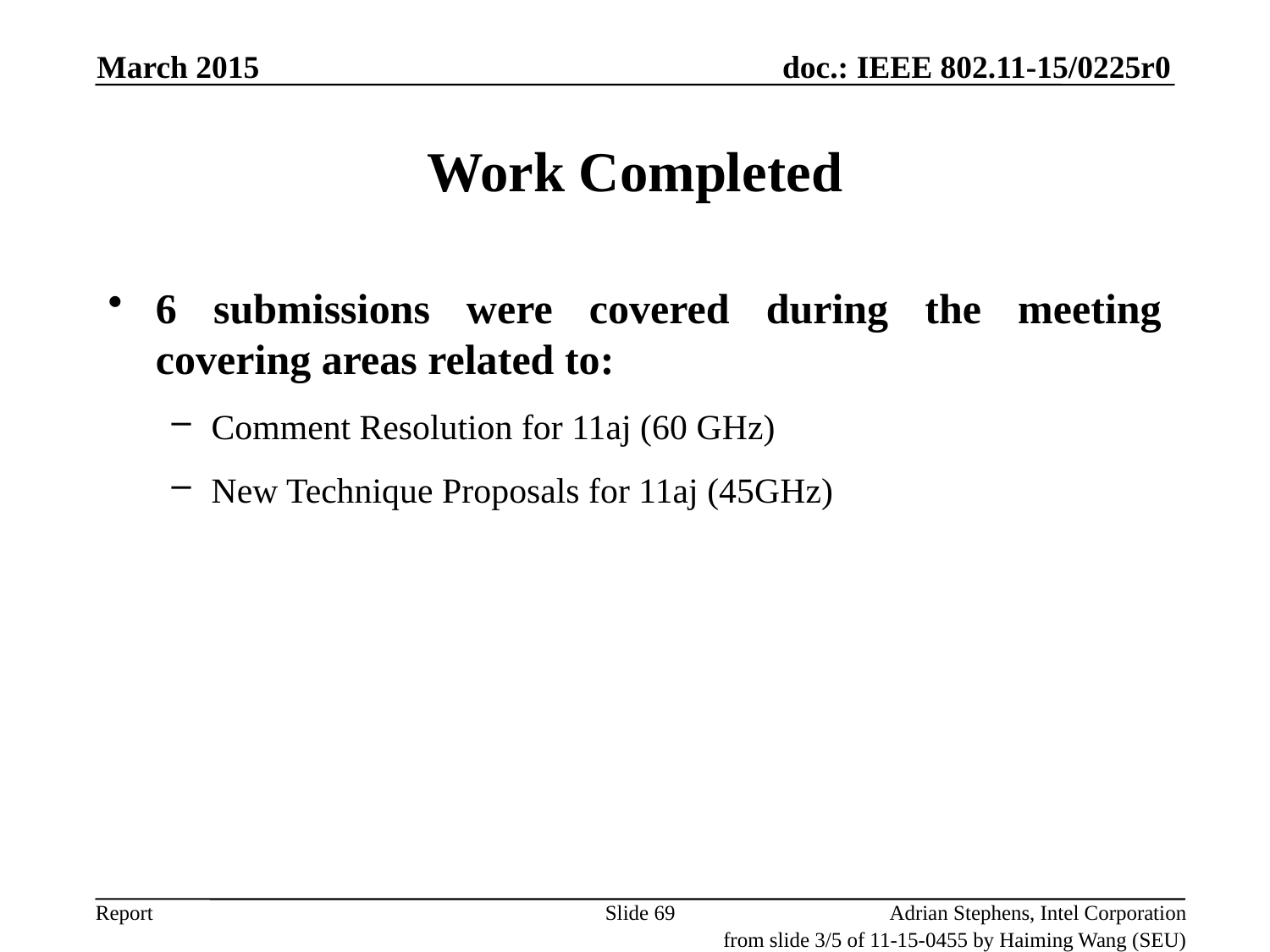

March 2015
# Work Completed
6 submissions were covered during the meeting covering areas related to:
Comment Resolution for 11aj (60 GHz)
New Technique Proposals for 11aj (45GHz)

Slide 69
Adrian Stephens, Intel Corporation
from slide 3/5 of 11-15-0455 by Haiming Wang (SEU)